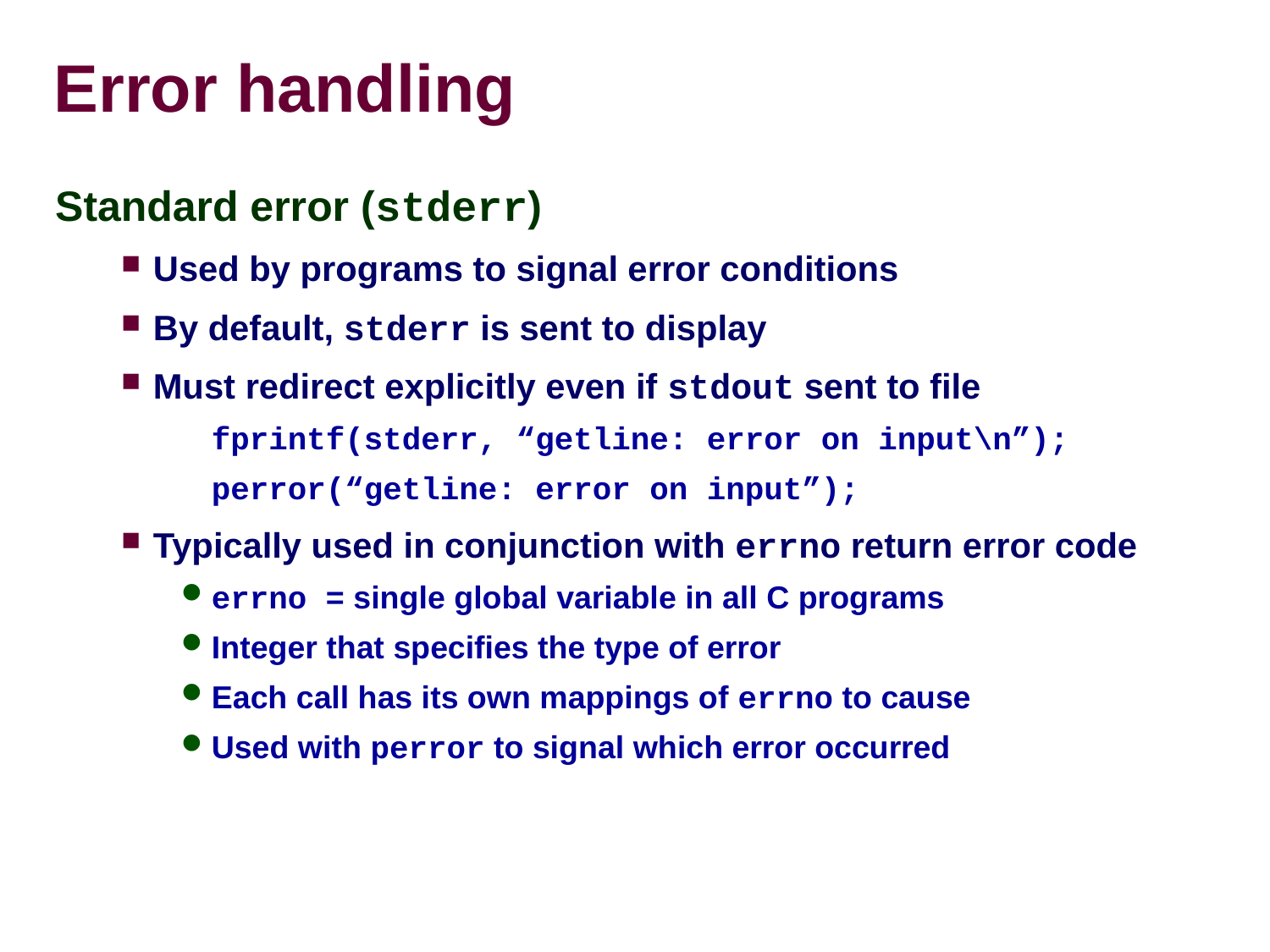

Error handling
Standard error (stderr)
Used by programs to signal error conditions
By default, stderr is sent to display
Must redirect explicitly even if stdout sent to file
	fprintf(stderr, “getline: error on input\n”);
	perror(“getline: error on input”);
Typically used in conjunction with errno return error code
errno = single global variable in all C programs
Integer that specifies the type of error
Each call has its own mappings of errno to cause
Used with perror to signal which error occurred